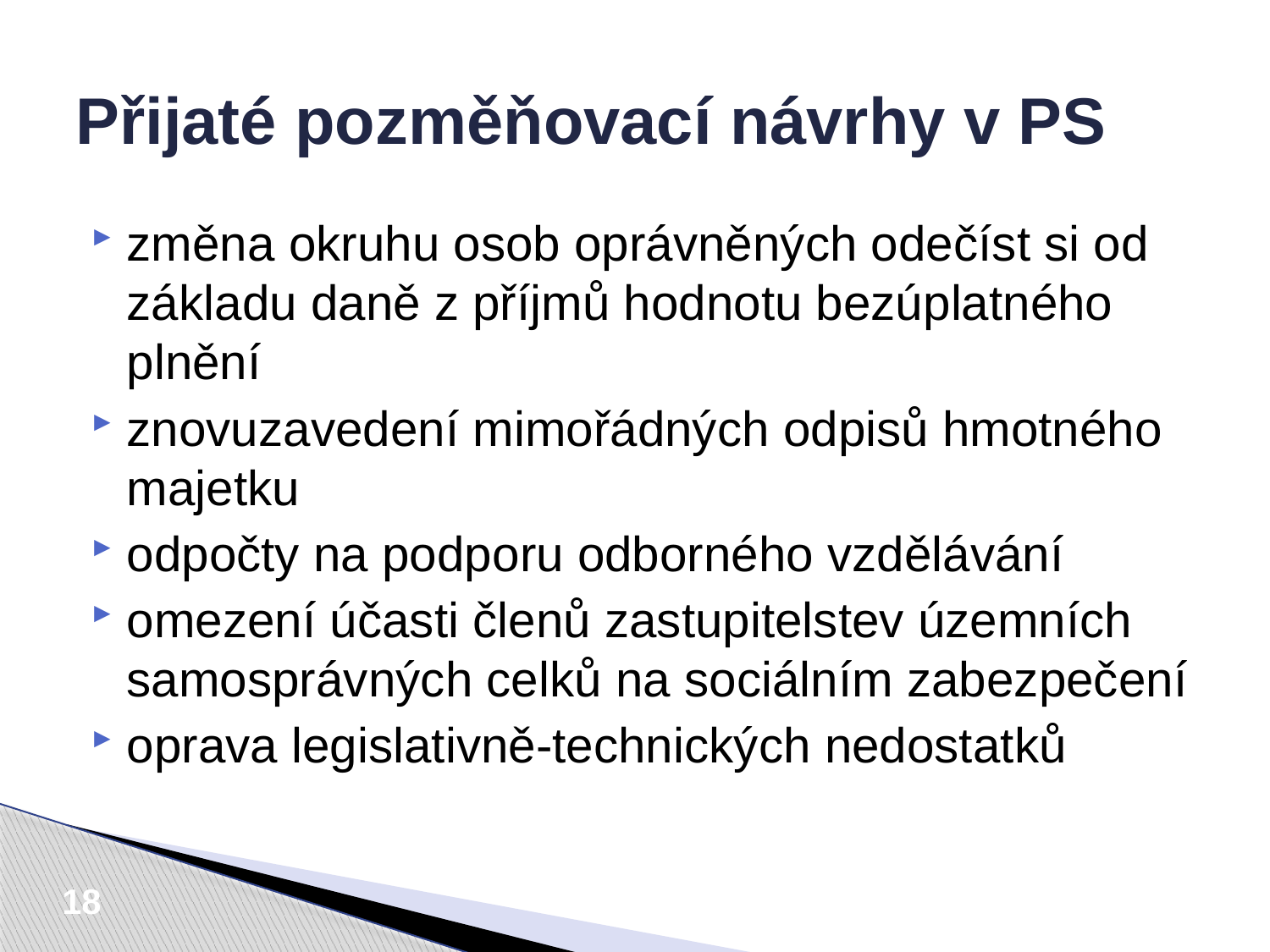

# Přijaté pozměňovací návrhy v PS
změna okruhu osob oprávněných odečíst si od základu daně z příjmů hodnotu bezúplatného plnění
znovuzavedení mimořádných odpisů hmotného majetku
odpočty na podporu odborného vzdělávání
omezení účasti členů zastupitelstev územních samosprávných celků na sociálním zabezpečení
oprava legislativně-technických nedostatků

18